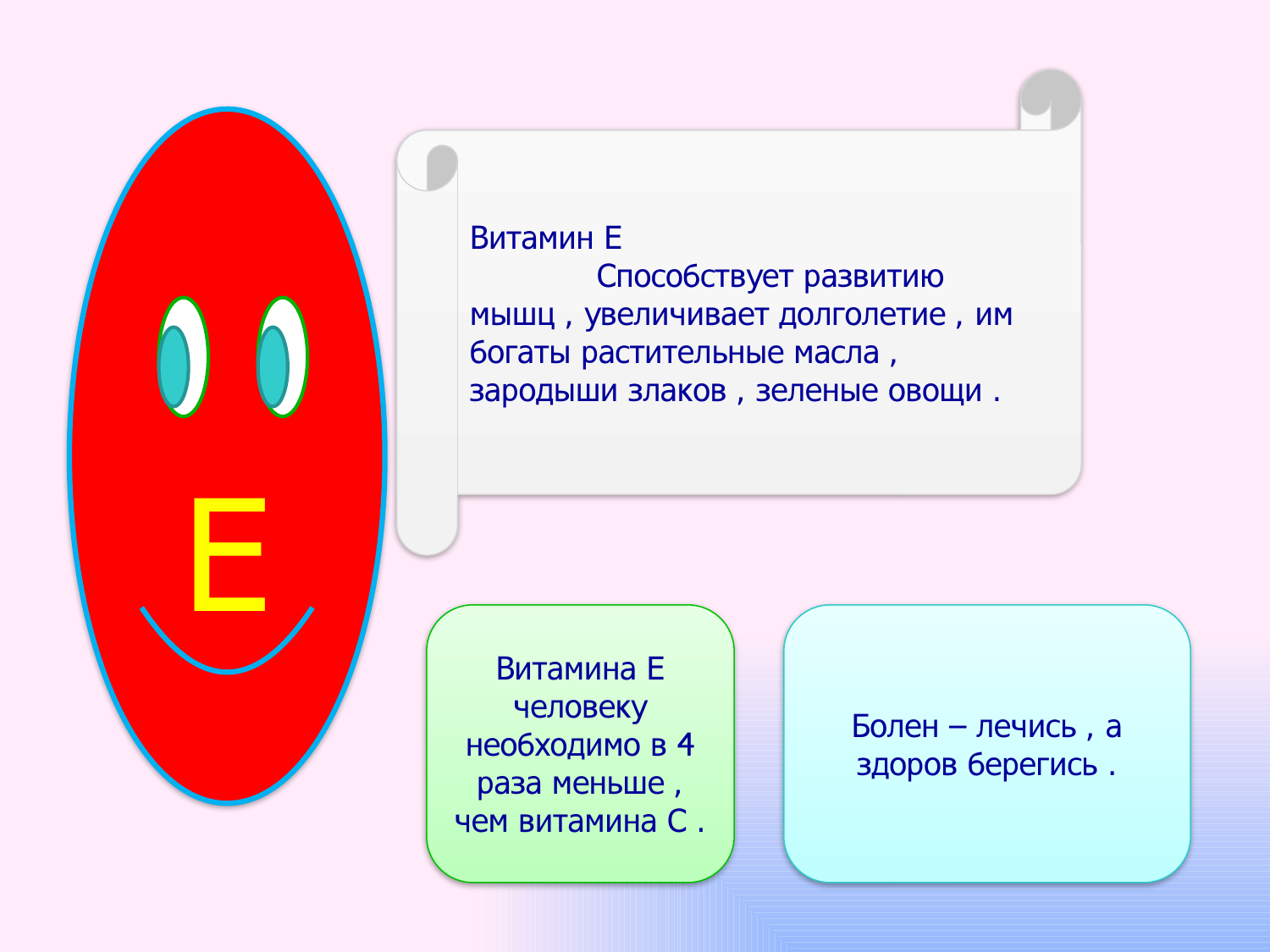

Витамин Е				Способствует развитию мышц , увеличивает долголетие , им богаты растительные масла , зародыши злаков , зеленые овощи .

Е

Витамина Е человеку необходимо в 4 раза меньше , чем витамина С .
Болен – лечись , а здоров берегись .